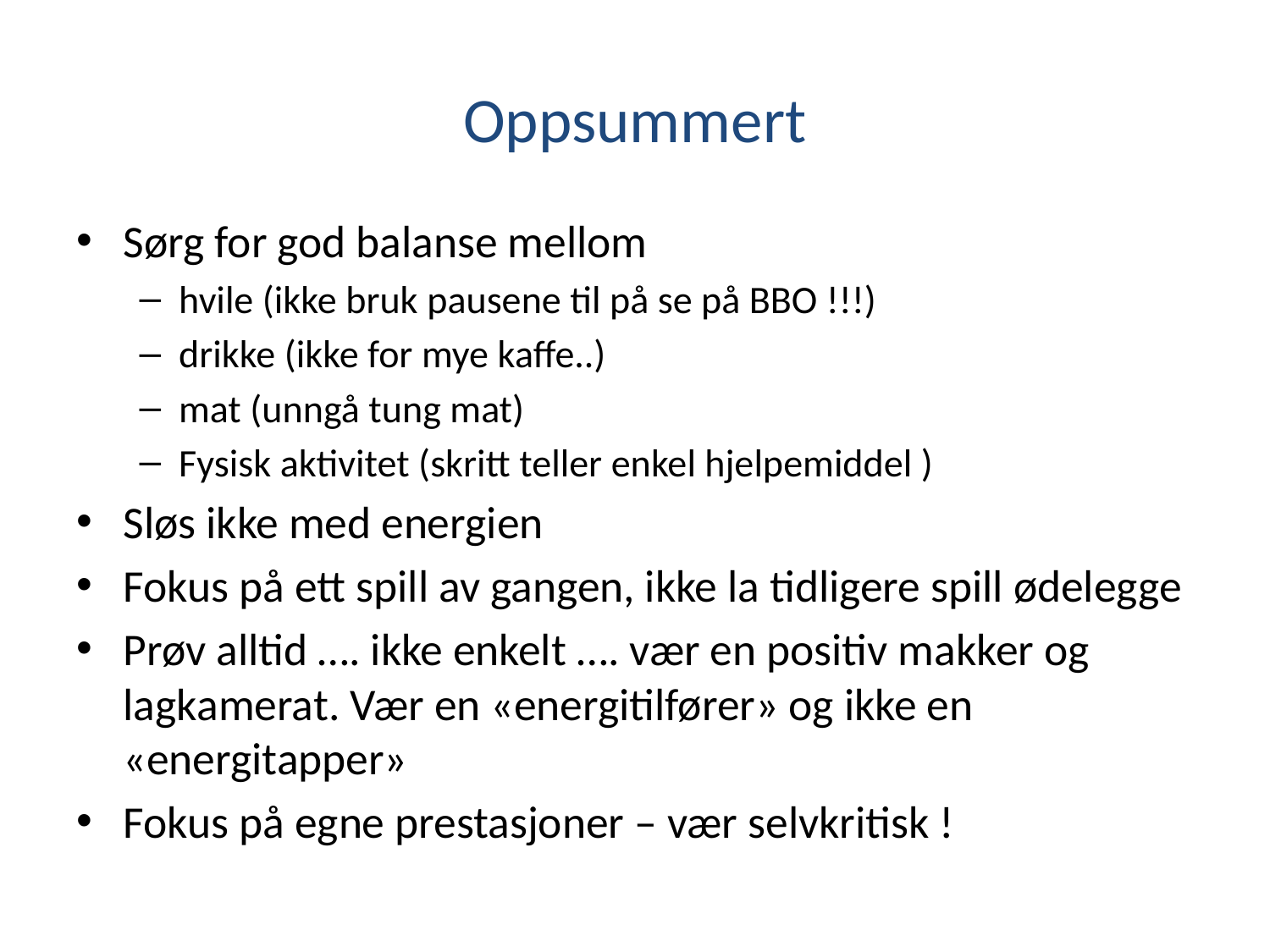

# Oppsummert
Sørg for god balanse mellom
hvile (ikke bruk pausene til på se på BBO !!!)
drikke (ikke for mye kaffe..)
mat (unngå tung mat)
Fysisk aktivitet (skritt teller enkel hjelpemiddel )
Sløs ikke med energien
Fokus på ett spill av gangen, ikke la tidligere spill ødelegge
Prøv alltid …. ikke enkelt …. vær en positiv makker og lagkamerat. Vær en «energitilfører» og ikke en «energitapper»
Fokus på egne prestasjoner – vær selvkritisk !